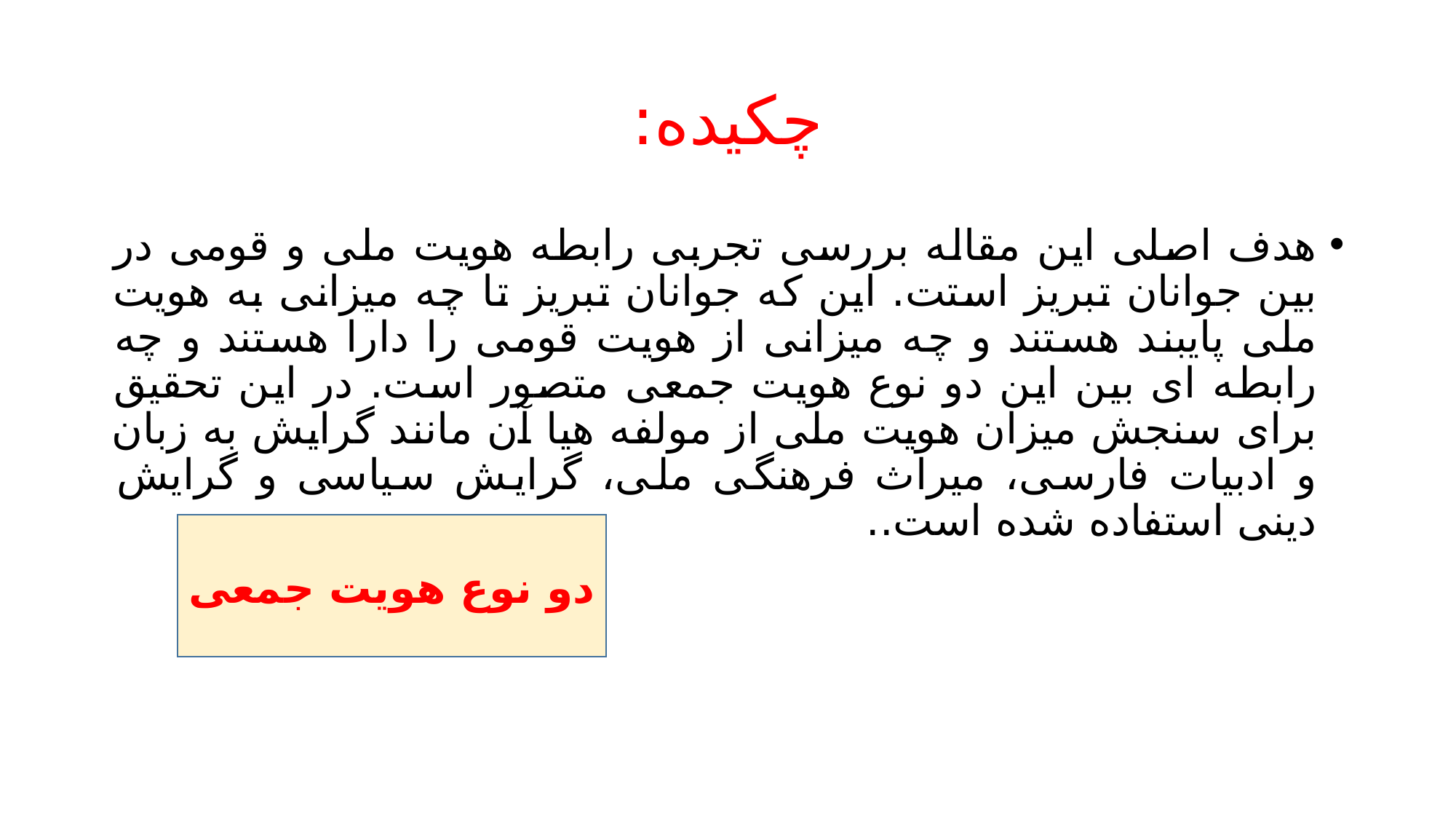

# چکیده:
هدف اصلی این مقاله بررسی تجربی رابطه هویت ملی و قومی در بین جوانان تبریز استت. این که جوانان تبریز تا چه میزانی به هویت ملی پایبند هستند و چه میزانی از هویت قومی را دارا هستند و چه رابطه ای بین این دو نوع هویت جمعی متصور است. در این تحقیق برای سنجش میزان هویت ملی از مولفه هیا آن مانند گرایش به زبان و ادبیات فارسی، میراث فرهنگی ملی، گرایش سیاسی و گرایش دینی استفاده شده است..
دو نوع هویت جمعی